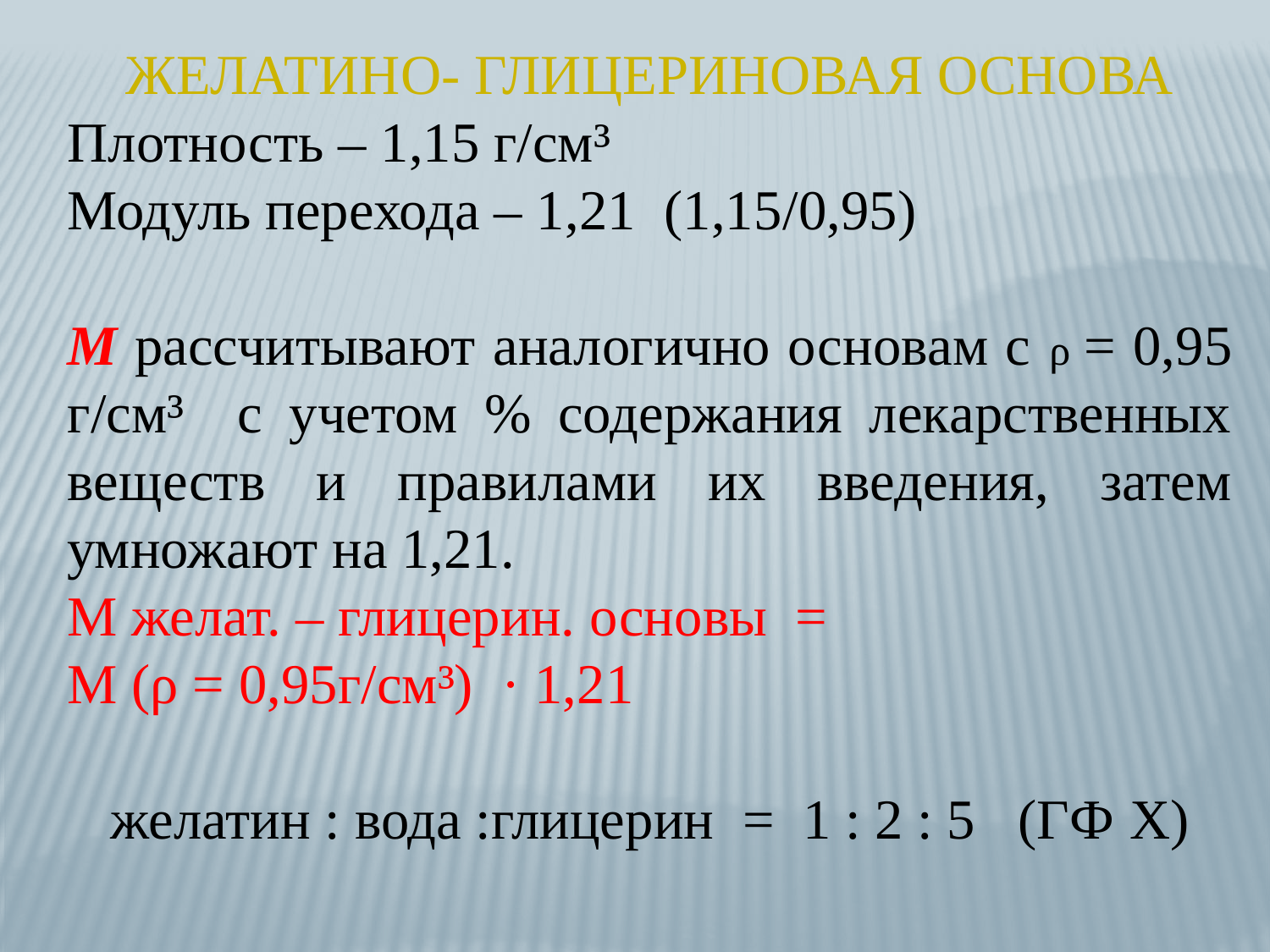

ЖЕЛАТИНО- ГЛИЦЕРИНОВАЯ ОСНОВА
Плотность – 1,15 г/см³
Модуль перехода – 1,21  (1,15/0,95)

М рассчитывают аналогично основам с ρ = 0,95 г/см³  с учетом % содержания лекарственных веществ и правилами их введения, затем умножают на 1,21.
М желат. – глицерин. основы  =
М (ρ = 0,95г/см³)  · 1,21

желатин : вода :глицерин  =  1 : 2 : 5   (ГФ X)